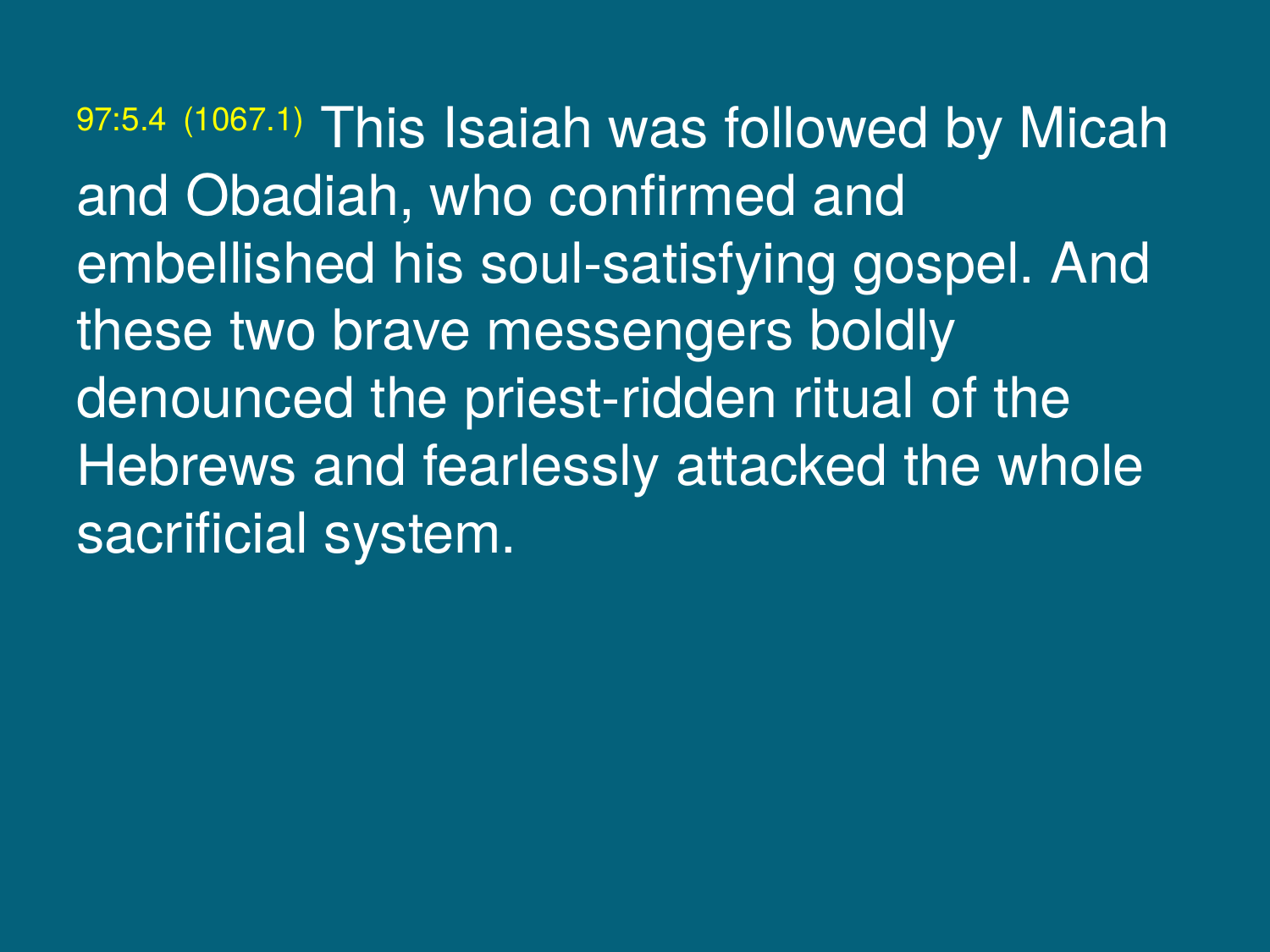

97:5.4 (1067.1) This Isaiah was followed by Micah and Obadiah, who confirmed and embellished his soul-satisfying gospel. And these two brave messengers boldly denounced the priest-ridden ritual of the Hebrews and fearlessly attacked the whole sacrificial system.